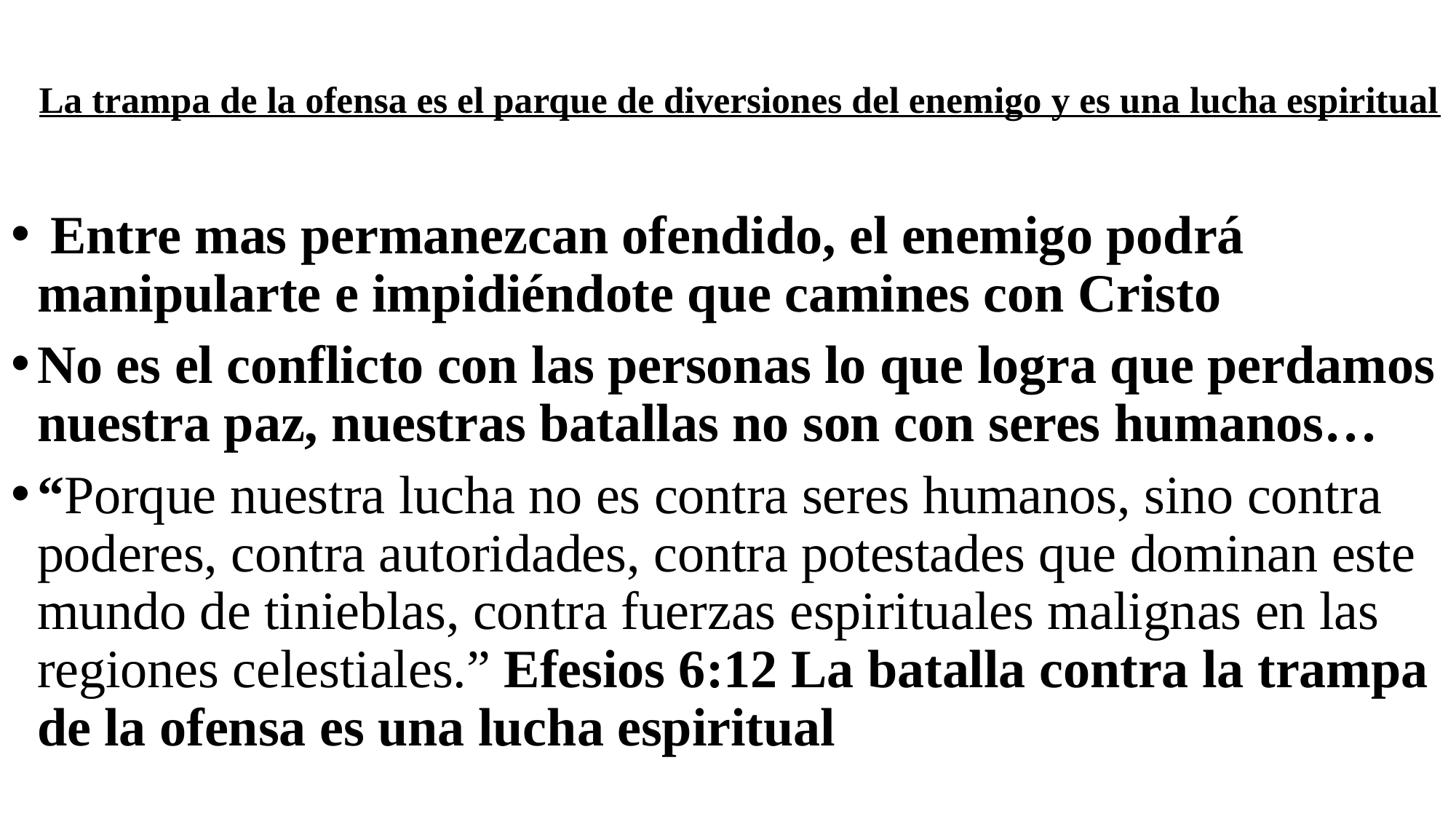

# La trampa de la ofensa es el parque de diversiones del enemigo y es una lucha espiritual
 Entre mas permanezcan ofendido, el enemigo podrá manipularte e impidiéndote que camines con Cristo
No es el conflicto con las personas lo que logra que perdamos nuestra paz, nuestras batallas no son con seres humanos…
“Porque nuestra lucha no es contra seres humanos, sino contra poderes, contra autoridades, contra potestades que dominan este mundo de tinieblas, contra fuerzas espirituales malignas en las regiones celestiales.” Efesios 6:12 La batalla contra la trampa de la ofensa es una lucha espiritual